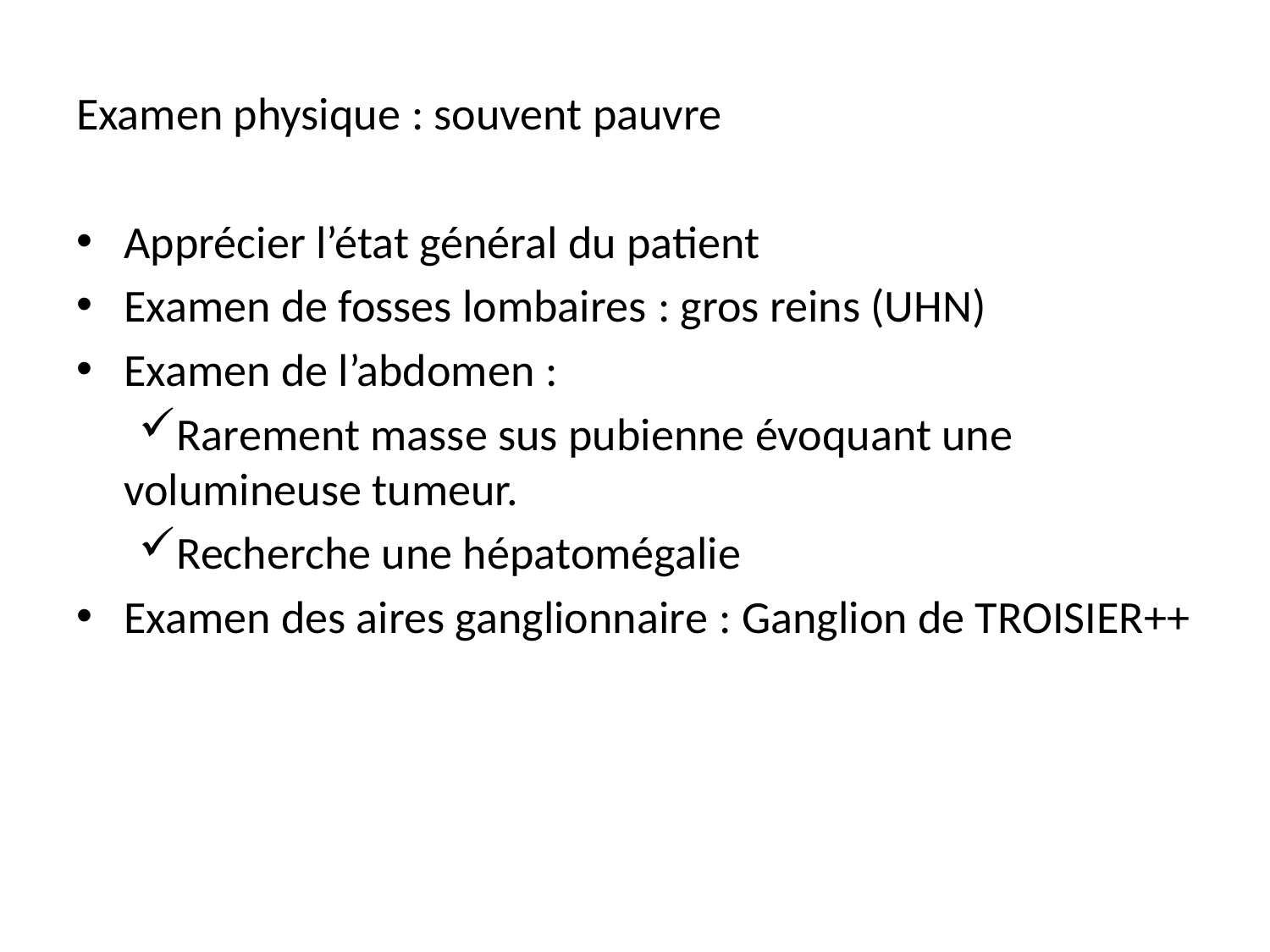

Examen physique : souvent pauvre

Apprécier l’état général du patient
Examen de fosses lombaires : gros reins (UHN)
Examen de l’abdomen :
Rarement masse sus pubienne évoquant une volumineuse tumeur.
Recherche une hépatomégalie
Examen des aires ganglionnaire : Ganglion de TROISIER++